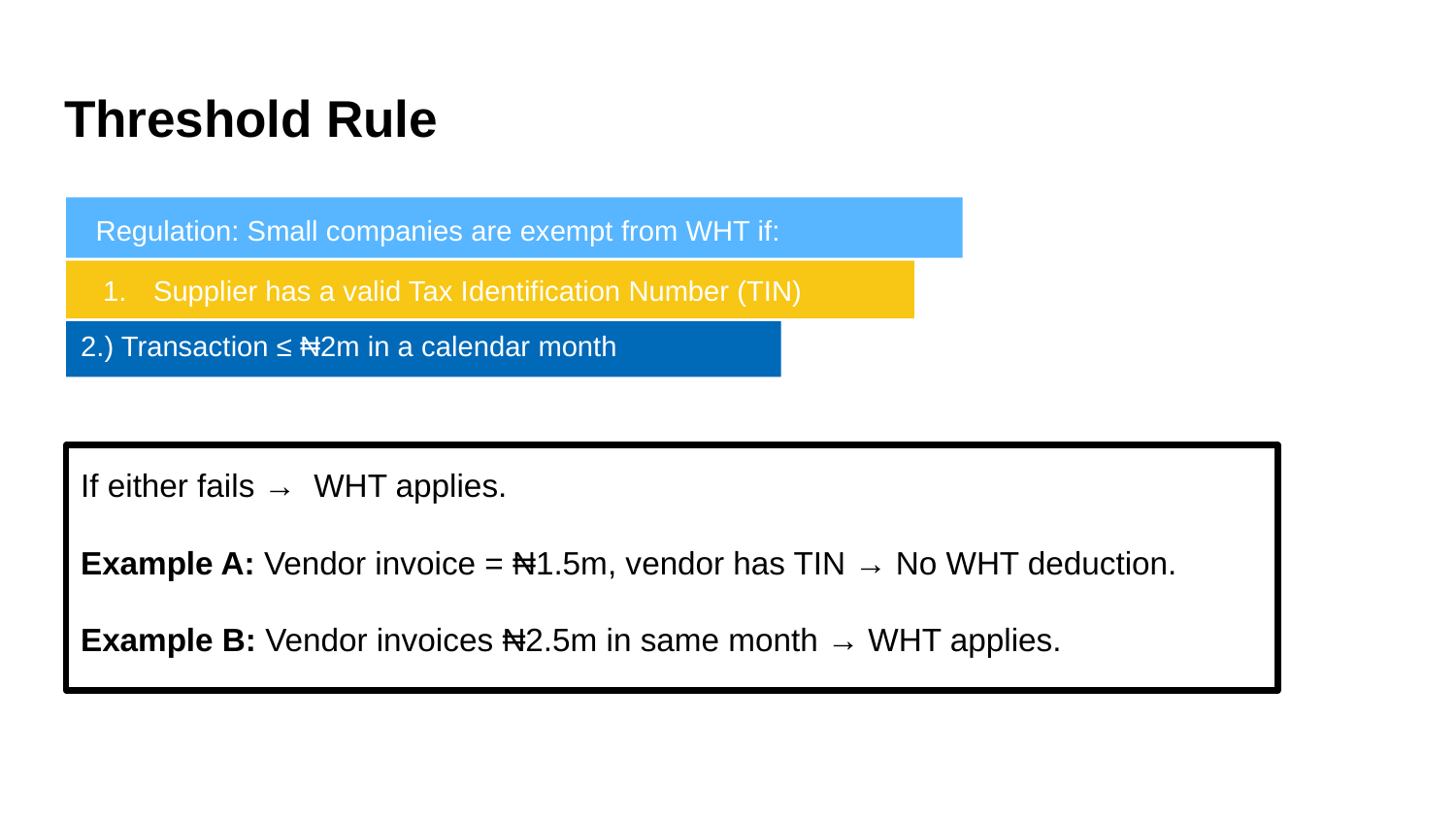

# Threshold Rule

Regulation: Small companies are exempt from WHT if:
Supplier has a valid Tax Identification Number (TIN)
2.) Transaction ≤ ₦2m in a calendar month

If either fails →  WHT applies.
Example A: Vendor invoice = ₦1.5m, vendor has TIN → No WHT deduction.
Example B: Vendor invoices ₦2.5m in same month → WHT applies.